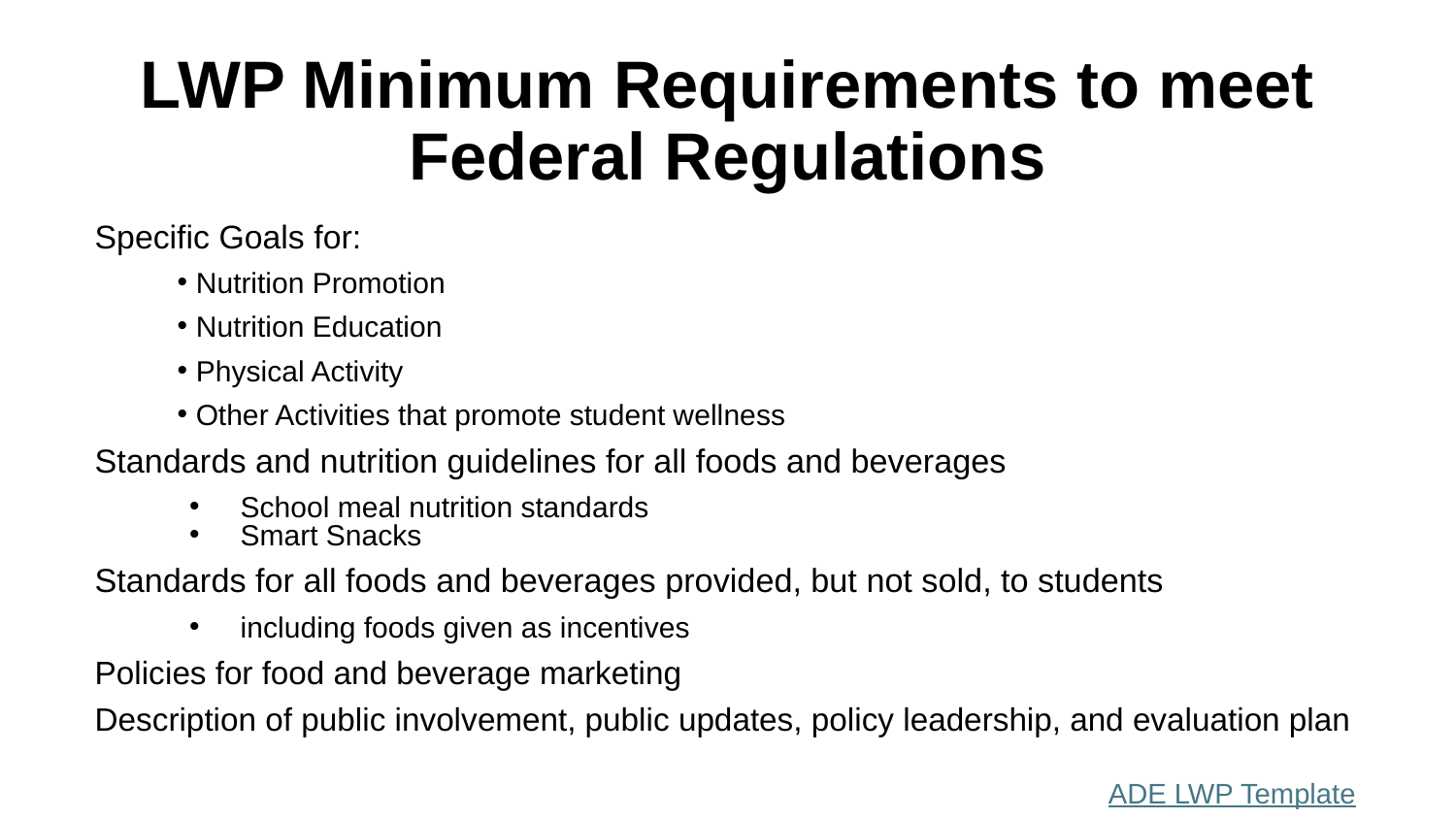

# LWP Minimum Requirements to meet Federal Regulations
Specific Goals for:
Nutrition Promotion
Nutrition Education
Physical Activity
Other Activities that promote student wellness
Standards and nutrition guidelines for all foods and beverages
School meal nutrition standards
Smart Snacks
Standards for all foods and beverages provided, but not sold, to students
including foods given as incentives
Policies for food and beverage marketing
Description of public involvement, public updates, policy leadership, and evaluation plan
ADE LWP Template